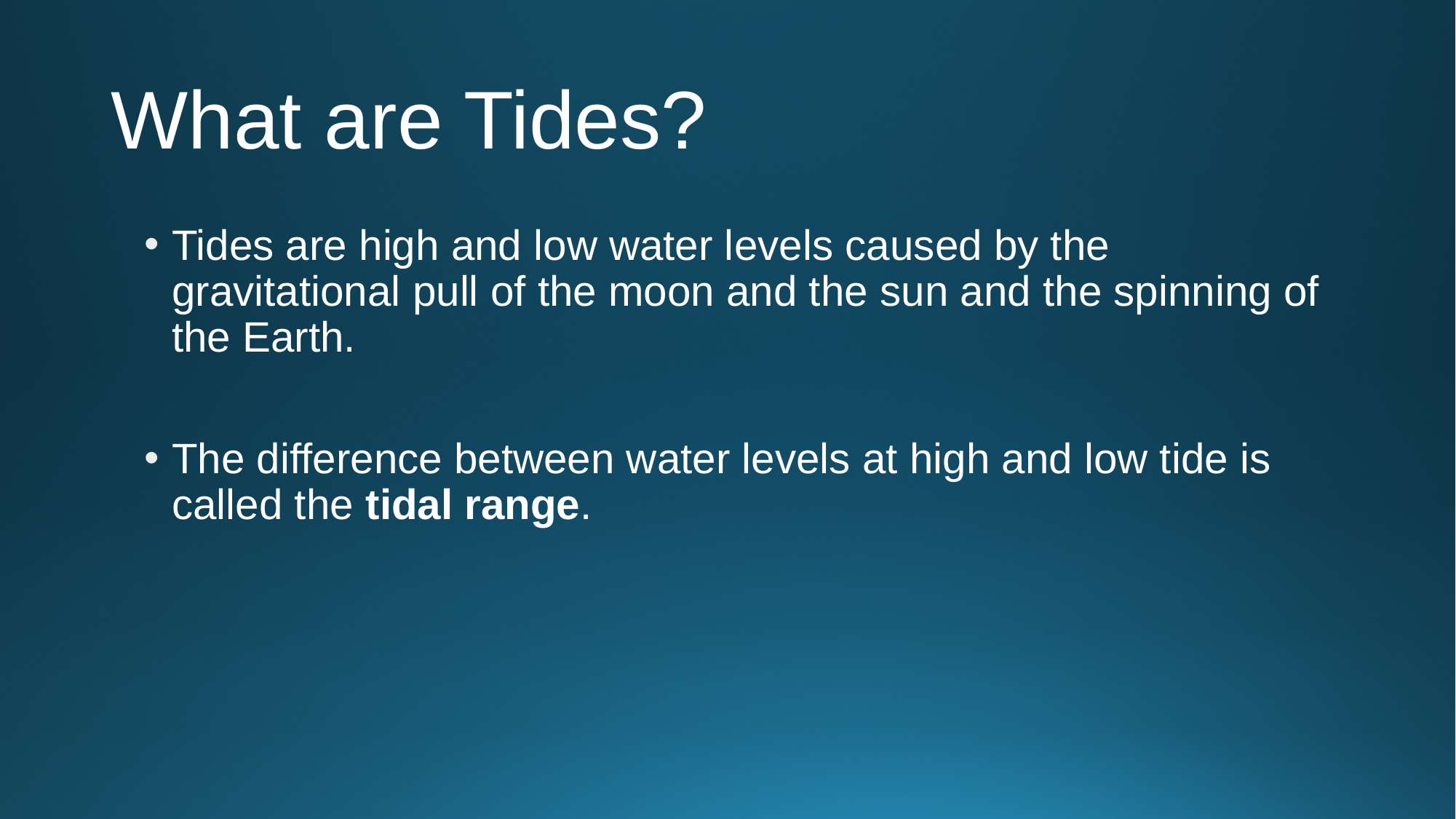

# What are Tides?
Tides are high and low water levels caused by the gravitational pull of the moon and the sun and the spinning of the Earth.

The difference between water levels at high and low tide is called the tidal range.